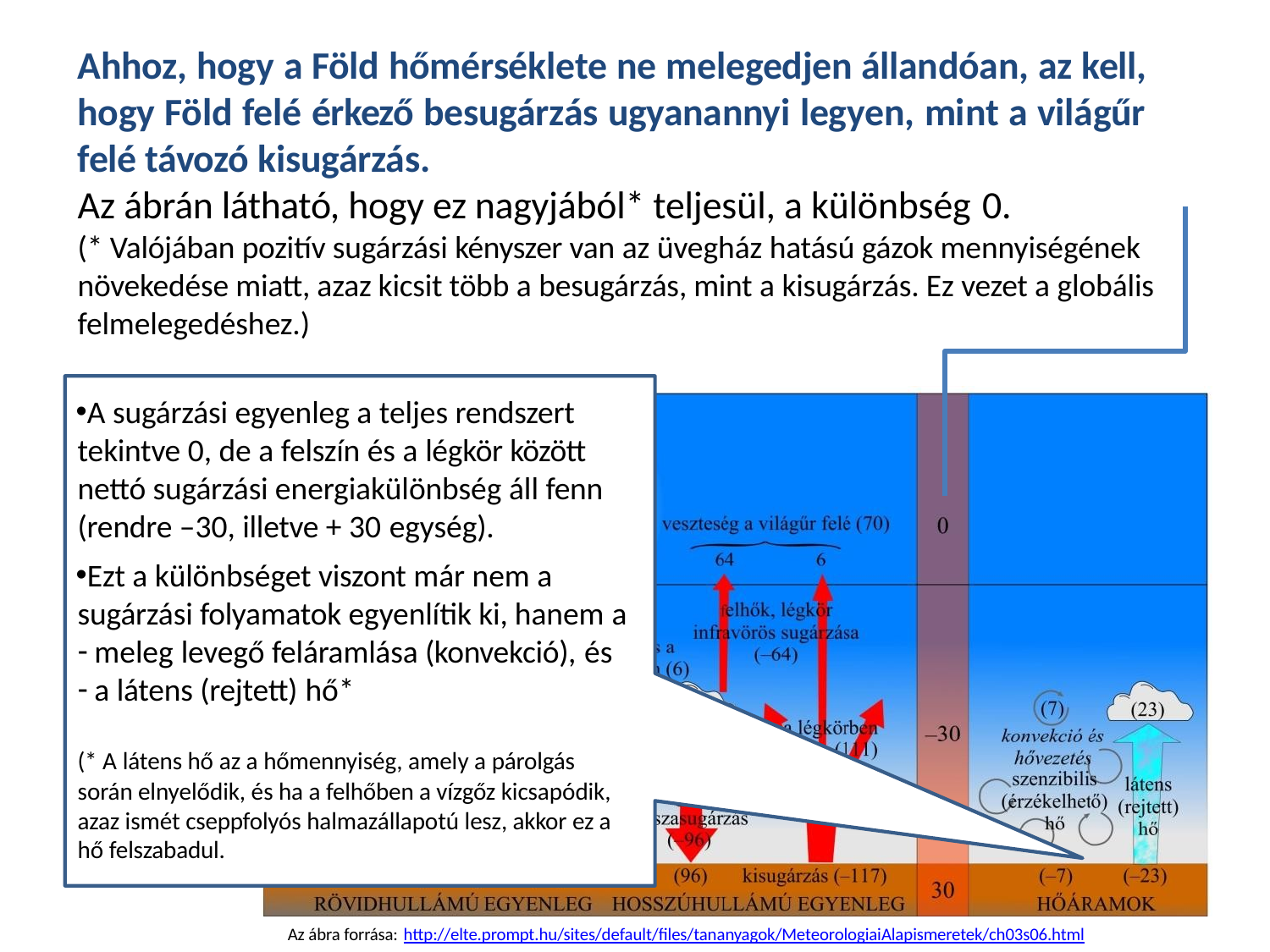

# Ahhoz, hogy a Föld hőmérséklete ne melegedjen állandóan, az kell,  hogy Föld felé érkező besugárzás ugyanannyi legyen, mint a világűr  felé távozó kisugárzás.
Az ábrán látható, hogy ez nagyjából* teljesül, a különbség 0.

(* Valójában pozitív sugárzási kényszer van az üvegház hatású gázok mennyiségének  növekedése miatt, azaz kicsit több a besugárzás, mint a kisugárzás. Ez vezet a globális  felmelegedéshez.)

A sugárzási egyenleg a teljes rendszert  tekintve 0, de a felszín és a légkör között  nettó sugárzási energiakülönbség áll fenn  (rendre –30, illetve + 30 egység).
Ezt a különbséget viszont már nem a  sugárzási folyamatok egyenlítik ki, hanem a
meleg levegő feláramlása (konvekció), és
a látens (rejtett) hő*

(* A látens hő az a hőmennyiség, amely a párolgás  során elnyelődik, és ha a felhőben a vízgőz kicsapódik,  azaz ismét cseppfolyós halmazállapotú lesz, akkor ez a  hő felszabadul.

Az ábra forrása: http://elte.prompt.hu/sites/default/files/tananyagok/MeteorologiaiAlapismeretek/ch03s06.html